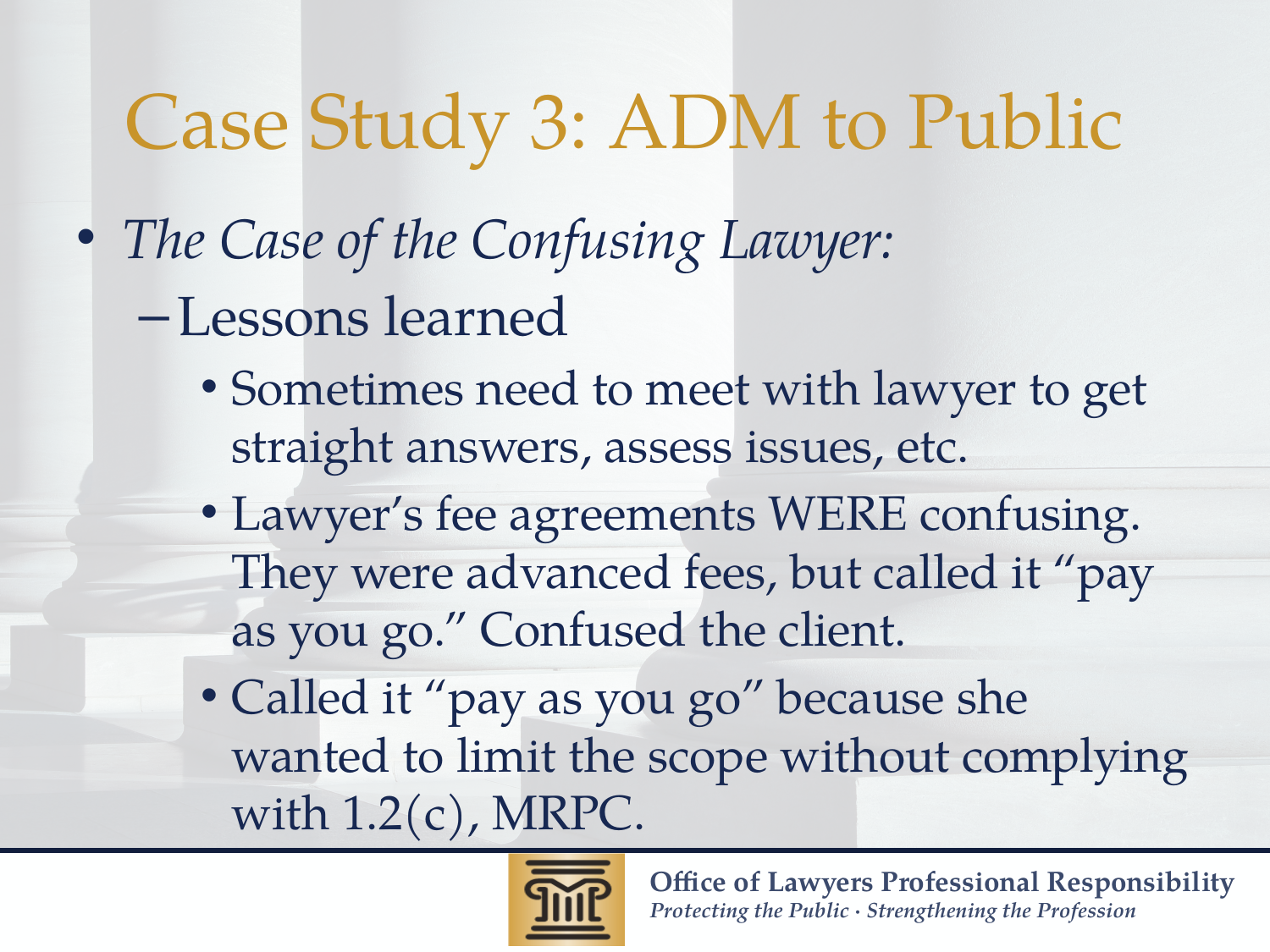

# Case Study 3: ADM to Public
The Case of the Confusing Lawyer:
Lessons learned
Sometimes need to meet with lawyer to get straight answers, assess issues, etc.
Lawyer’s fee agreements WERE confusing. They were advanced fees, but called it “pay as you go.” Confused the client.
Called it “pay as you go” because she wanted to limit the scope without complying with 1.2(c), MRPC.